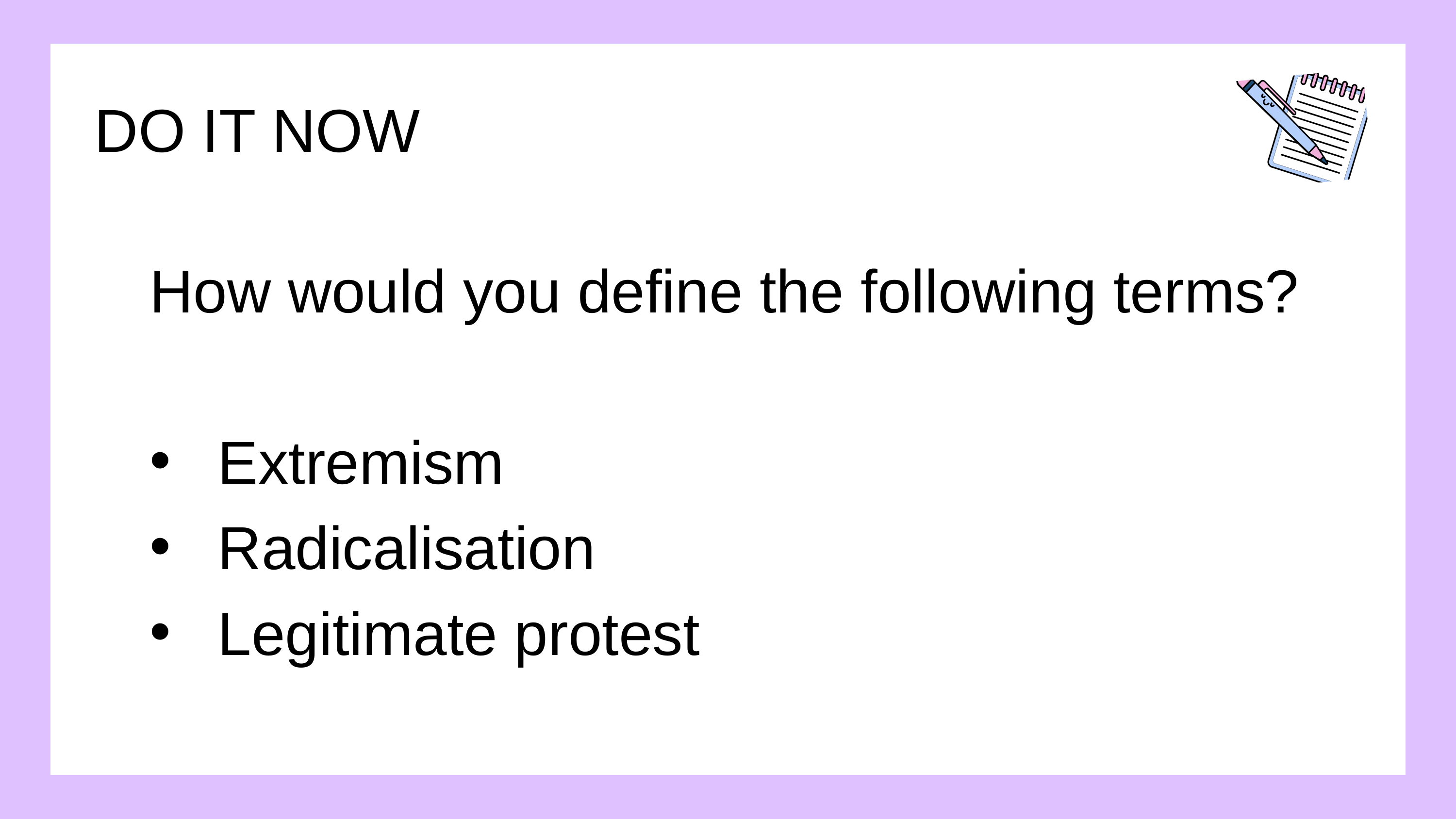

DO IT NOW
How would you define the following terms?

Extremism
Radicalisation
Legitimate protest